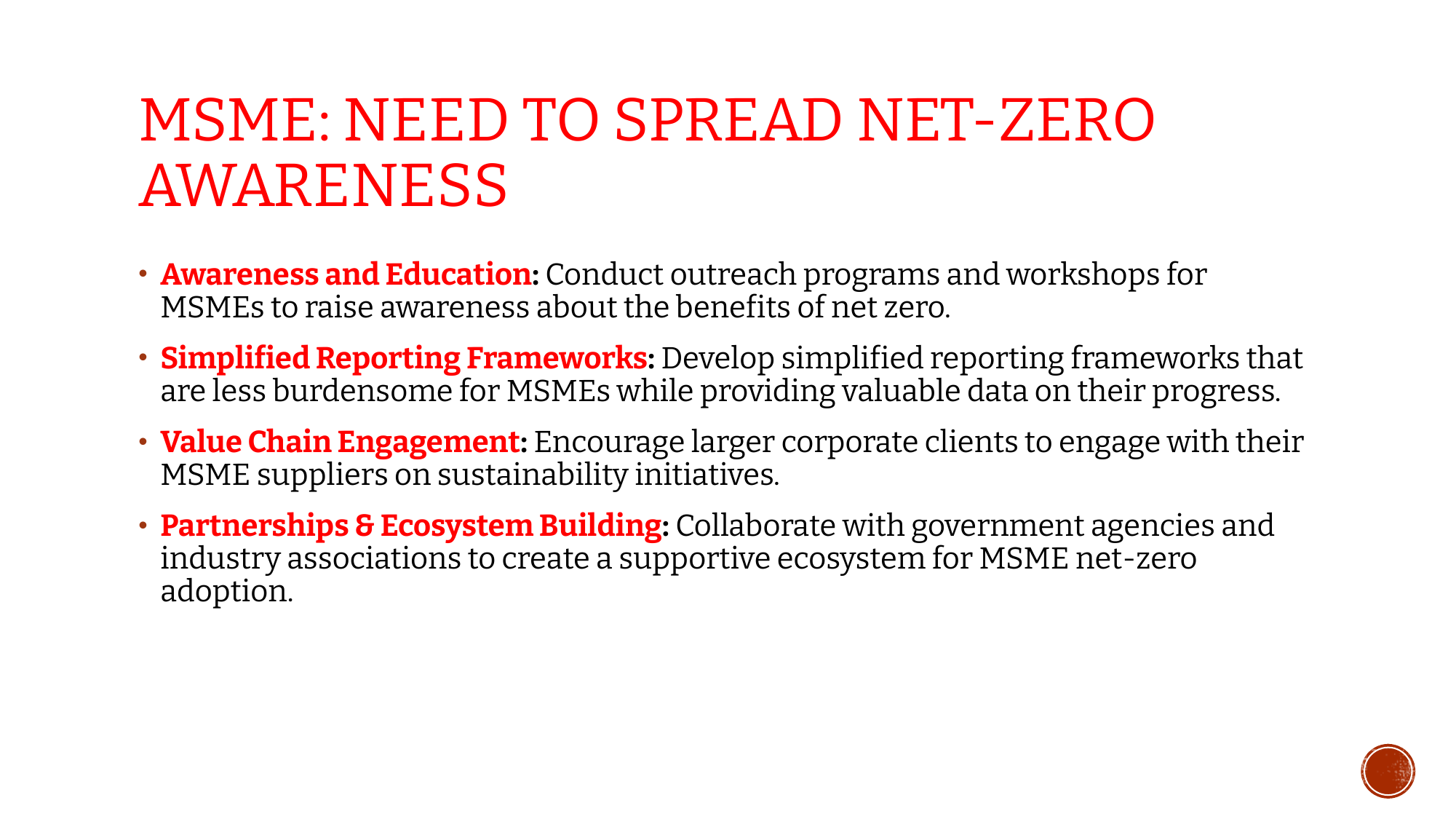

# Msme: Need to spread net-zero awareness
Awareness and Education: Conduct outreach programs and workshops for MSMEs to raise awareness about the benefits of net zero.
Simplified Reporting Frameworks: Develop simplified reporting frameworks that are less burdensome for MSMEs while providing valuable data on their progress.
Value Chain Engagement: Encourage larger corporate clients to engage with their MSME suppliers on sustainability initiatives.
Partnerships & Ecosystem Building: Collaborate with government agencies and industry associations to create a supportive ecosystem for MSME net-zero adoption.